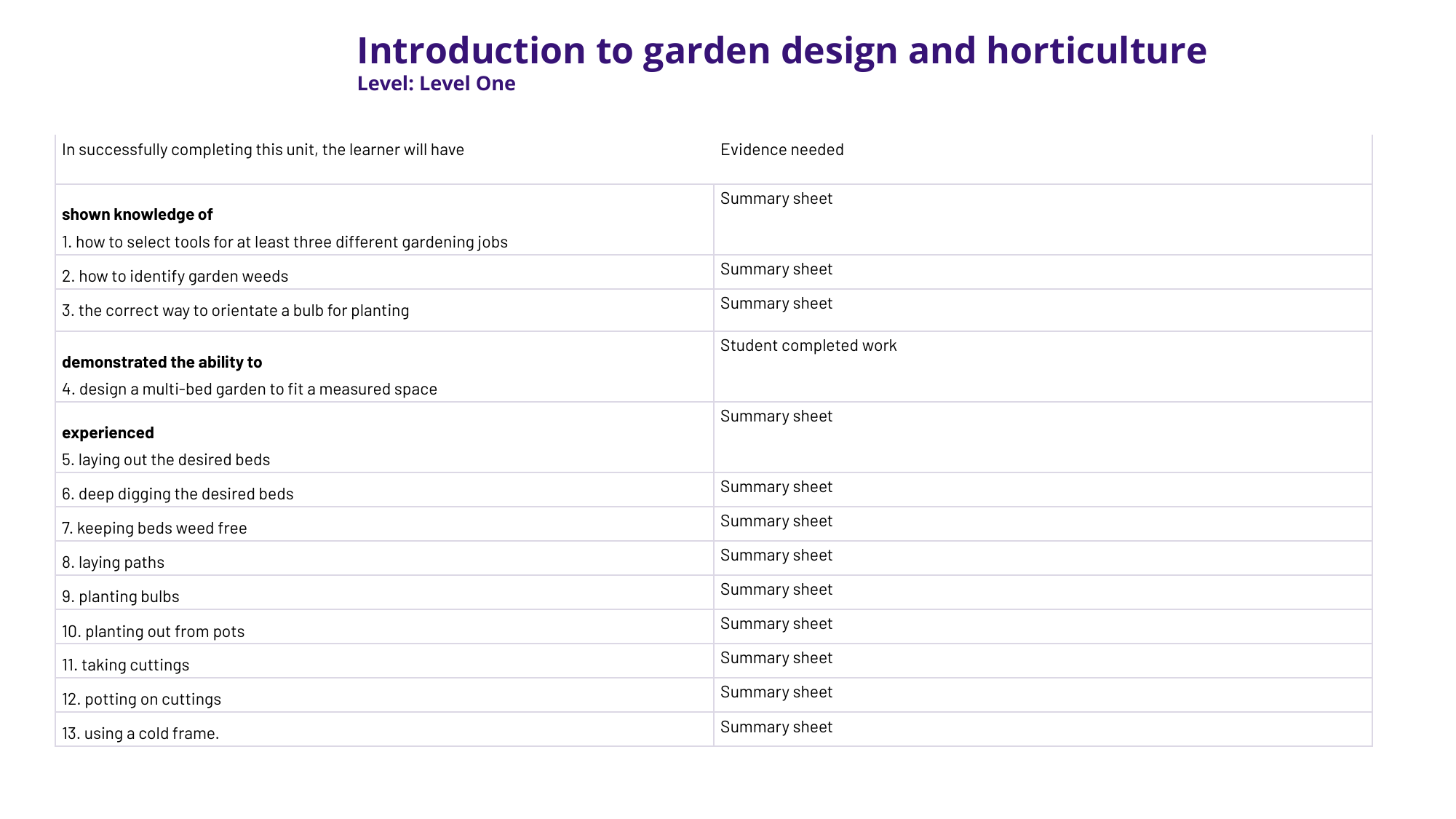

Introduction to garden design and horticulture
Level: Level One

| In successfully completing this unit, the learner will have | Evidence needed |
| --- | --- |
| shown knowledge of 1. how to select tools for at least three different gardening jobs | Summary sheet |
| 2. how to identify garden weeds | Summary sheet |
| 3. the correct way to orientate a bulb for planting | Summary sheet |
| demonstrated the ability to 4. design a multi-bed garden to fit a measured space | Student completed work |
| experienced 5. laying out the desired beds | Summary sheet |
| 6. deep digging the desired beds | Summary sheet |
| 7. keeping beds weed free | Summary sheet |
| 8. laying paths | Summary sheet |
| 9. planting bulbs | Summary sheet |
| 10. planting out from pots | Summary sheet |
| 11. taking cuttings | Summary sheet |
| 12. potting on cuttings | Summary sheet |
| 13. using a cold frame. | Summary sheet |